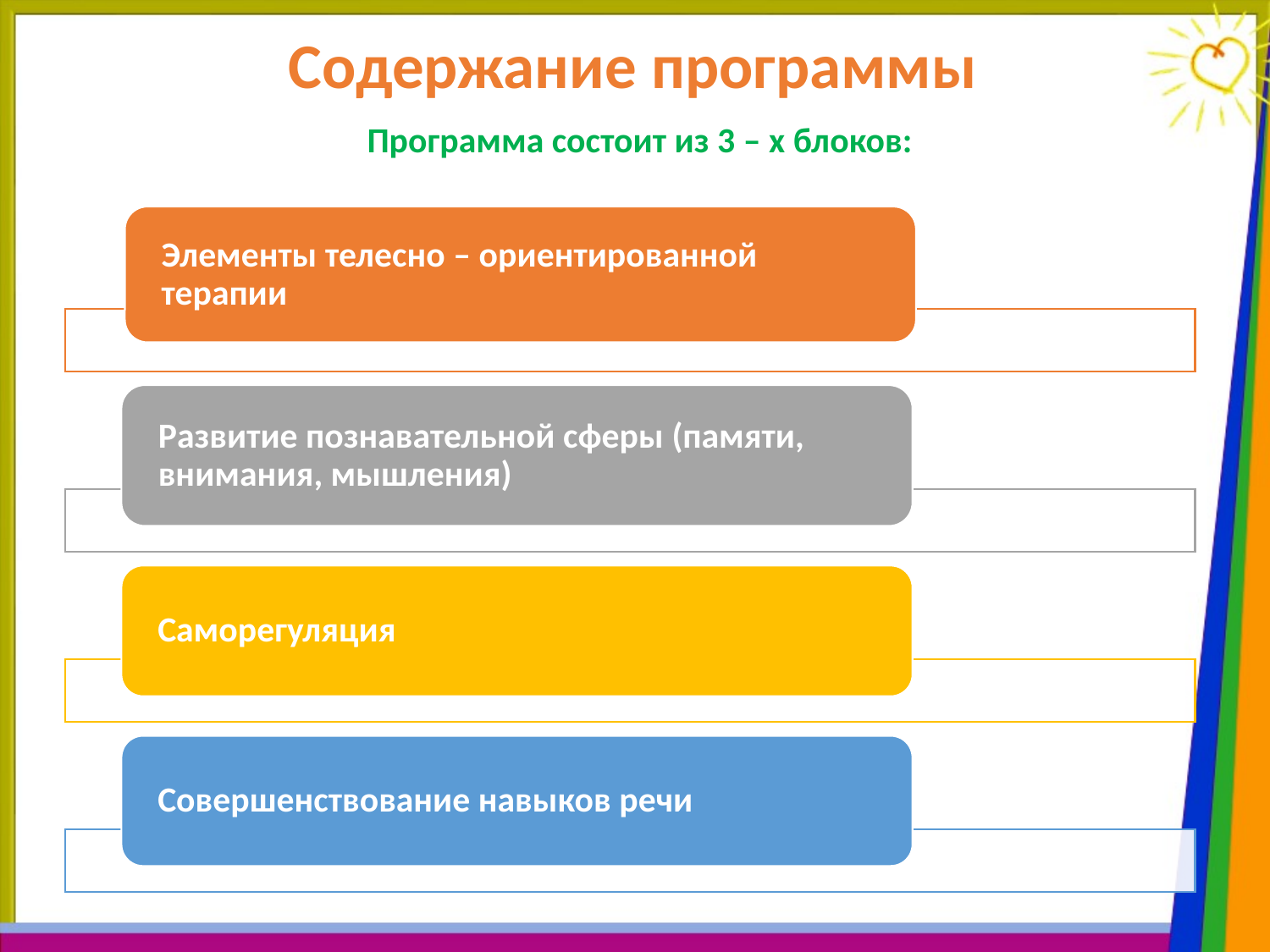

# Содержание программы
             Программа состоит из 3 – х блоков:
Элементы телесно – ориентированной терапии
Развитие познавательной сферы (памяти, внимания, мышления)
Саморегуляция
Совершенствование навыков речи